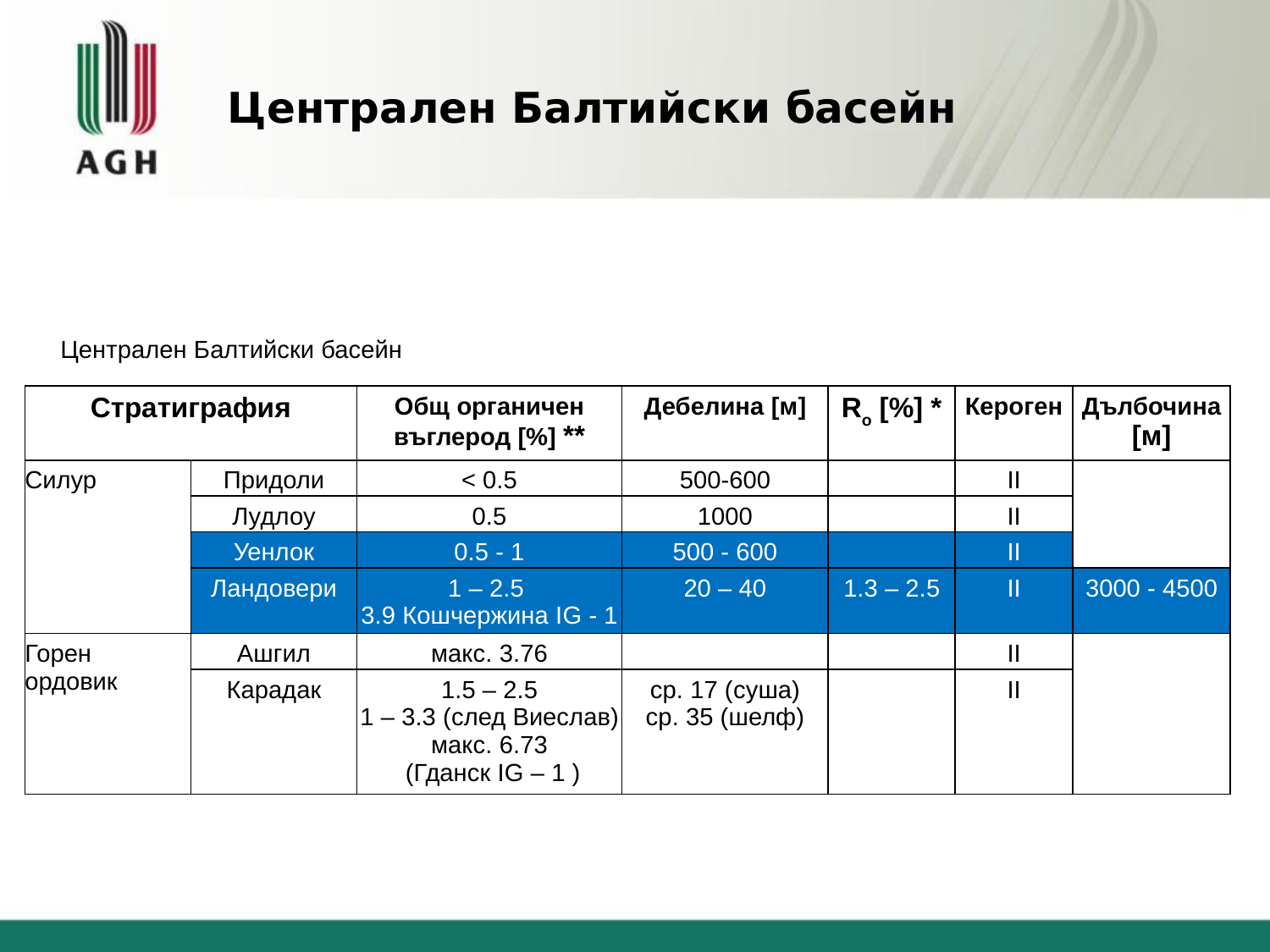

# Централен Балтийски басейн
Централен Балтийски басейн
| Стратиграфия |  | Общ органичен въглерод [%] \*\* | Дебелина [м] | Ro [%] \* | Кероген | Дълбочина [м] |
| --- | --- | --- | --- | --- | --- | --- |
| Силур | Придоли | < 0.5 | 500-600 |  | II |  |
|  | Лудлоу | 0.5 | 1000 |  | II |  |
|  | Уенлок | 0.5 - 1 | 500 - 600 |  | II |  |
|  | Ландовери | 1 – 2.5 3.9 Кошчержина IG - 1 | 20 – 40 | 1.3 – 2.5 | II | 3000 - 4500 |
| Горен ордовик | Ашгил | макс. 3.76 |  |  | II |  |
|  | Карадак | 1.5 – 2.5 1 – 3.3 (след Виеслав) макс. 6.73 (Гданск IG – 1 ) | ср. 17 (суша) ср. 35 (шелф) |  | II |  |